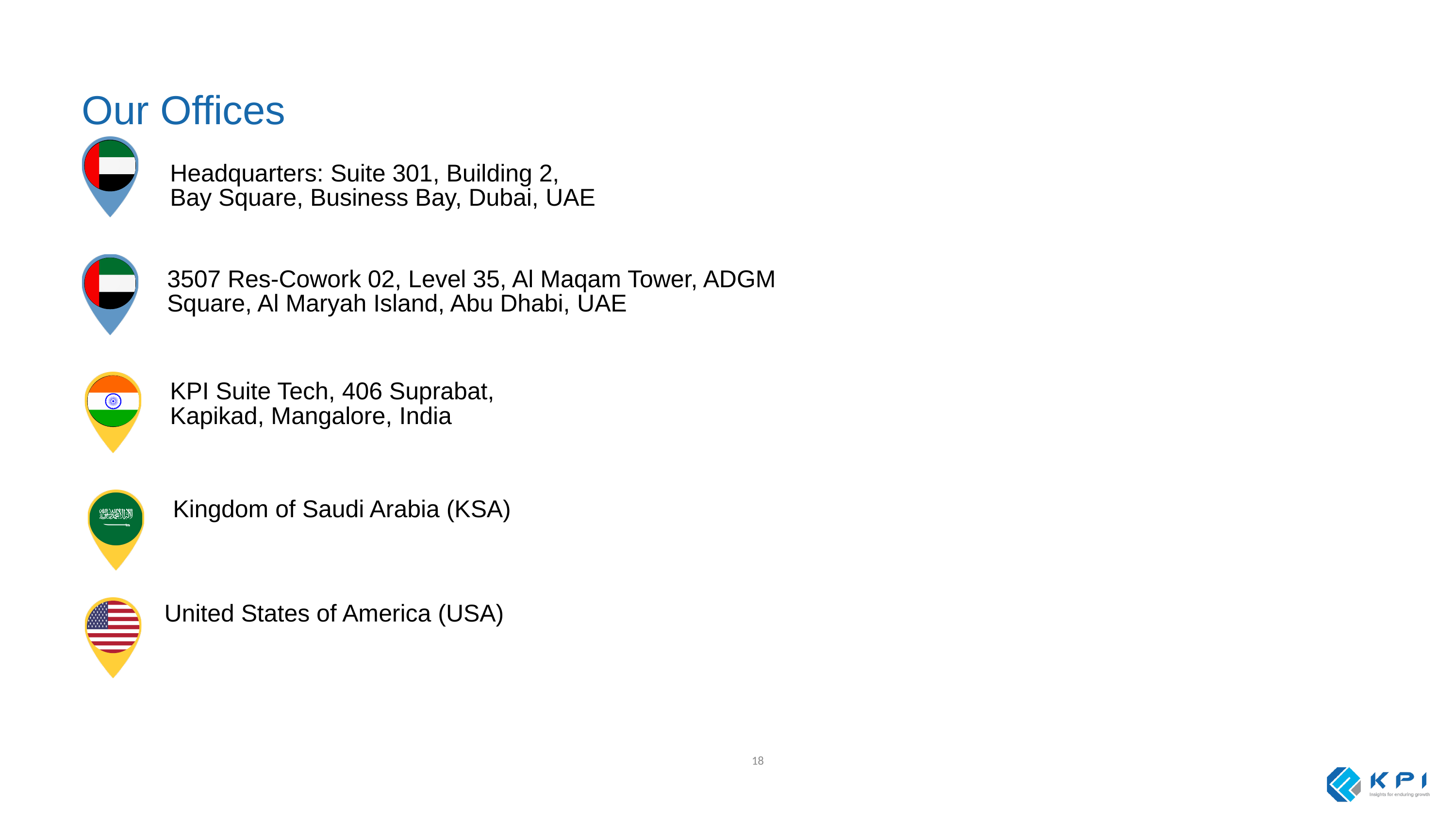

Our Offices

Headquarters: Suite 301, Building 2,
Bay Square, Business Bay, Dubai, UAE

3507 Res-Cowork 02, Level 35, Al Maqam Tower, ADGM Square, Al Maryah Island, Abu Dhabi, UAE

KPI Suite Tech, 406 Suprabat,
Kapikad, Mangalore, India

Kingdom of Saudi Arabia (KSA)

United States of America (USA)
18